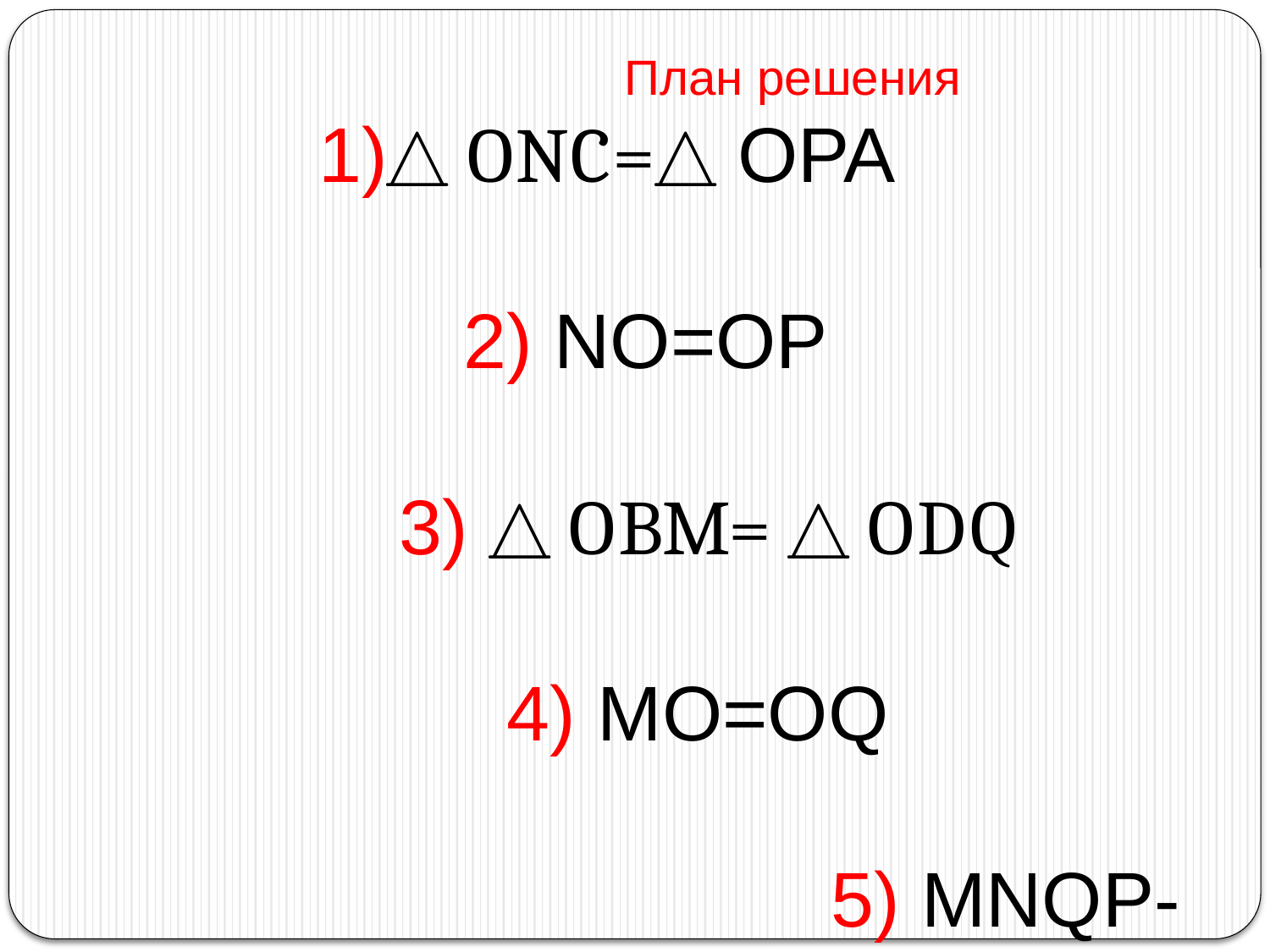

План решения                              1)⧍ ONC=⧍ OPA                                                                               2) NO=OP                                                                               3) ⧍ OBM= ⧍ ODQ                                                                           4) MO=OQ                                                                                                5) MNQP- параллелограмм